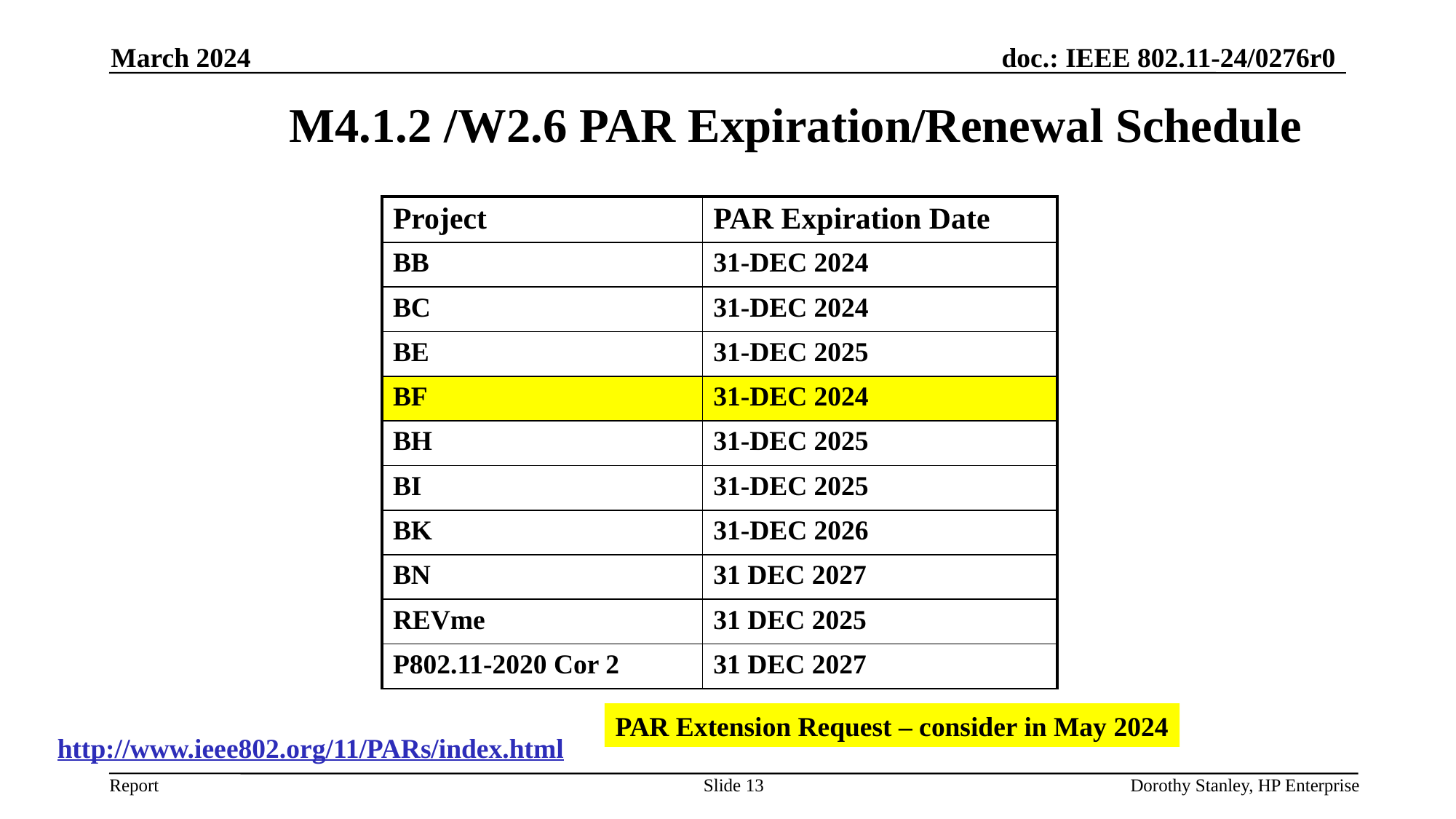

March 2024
# M4.1.2 /W2.6 PAR Expiration/Renewal Schedule
| Project | PAR Expiration Date |
| --- | --- |
| BB | 31-DEC 2024 |
| BC | 31-DEC 2024 |
| BE | 31-DEC 2025 |
| BF | 31-DEC 2024 |
| BH | 31-DEC 2025 |
| BI | 31-DEC 2025 |
| BK | 31-DEC 2026 |
| BN | 31 DEC 2027 |
| REVme | 31 DEC 2025 |
| P802.11-2020 Cor 2 | 31 DEC 2027 |
PAR Extension Request – consider in May 2024
http://www.ieee802.org/11/PARs/index.html
Slide 13
Dorothy Stanley, HP Enterprise